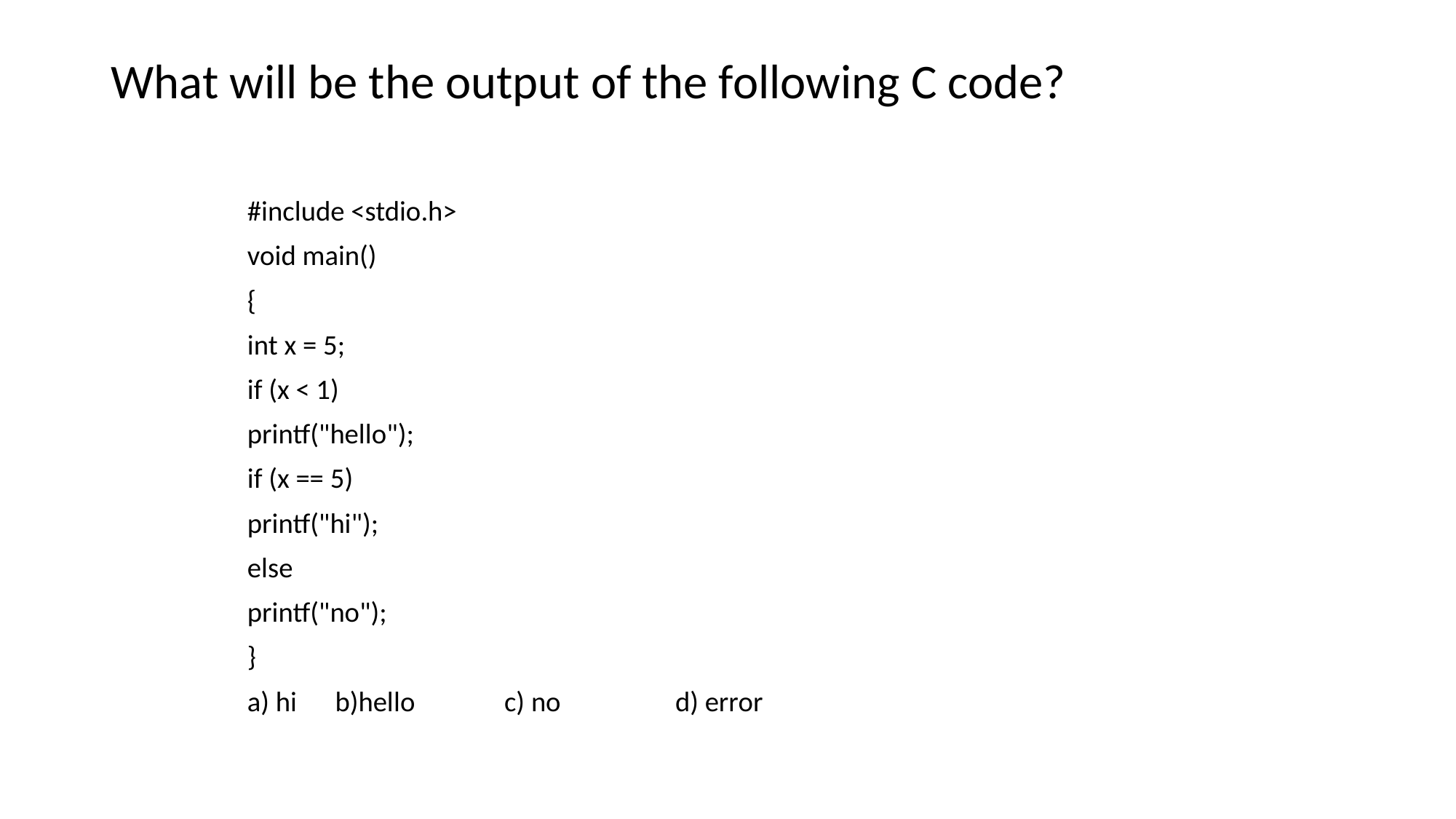

# What will be the output of the following C code?
#include <stdio.h>
void main()
{
int x = 5;
if (x < 1)
printf("hello");
if (x == 5)
printf("hi");
else
printf("no");
}
a) hi      b)hello              c) no                  d) error